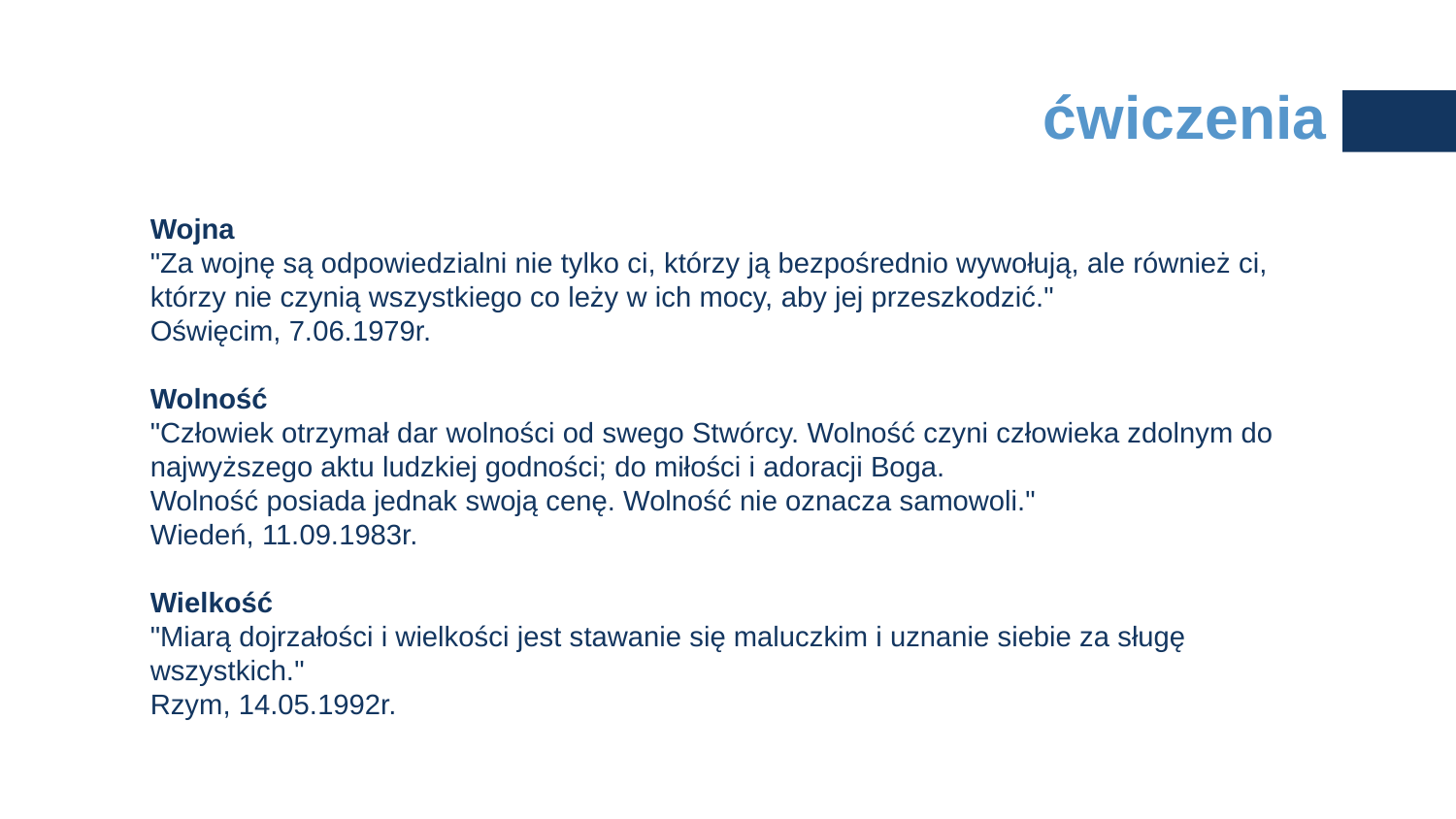

ćwiczenia
Wojna
"Za wojnę są odpowiedzialni nie tylko ci, którzy ją bezpośrednio wywołują, ale również ci, którzy nie czynią wszystkiego co leży w ich mocy, aby jej przeszkodzić."
Oświęcim, 7.06.1979r.

Wolność
"Człowiek otrzymał dar wolności od swego Stwórcy. Wolność czyni człowieka zdolnym do najwyższego aktu ludzkiej godności; do miłości i adoracji Boga.
Wolność posiada jednak swoją cenę. Wolność nie oznacza samowoli."
Wiedeń, 11.09.1983r.

Wielkość
"Miarą dojrzałości i wielkości jest stawanie się maluczkim i uznanie siebie za sługę wszystkich."
Rzym, 14.05.1992r.